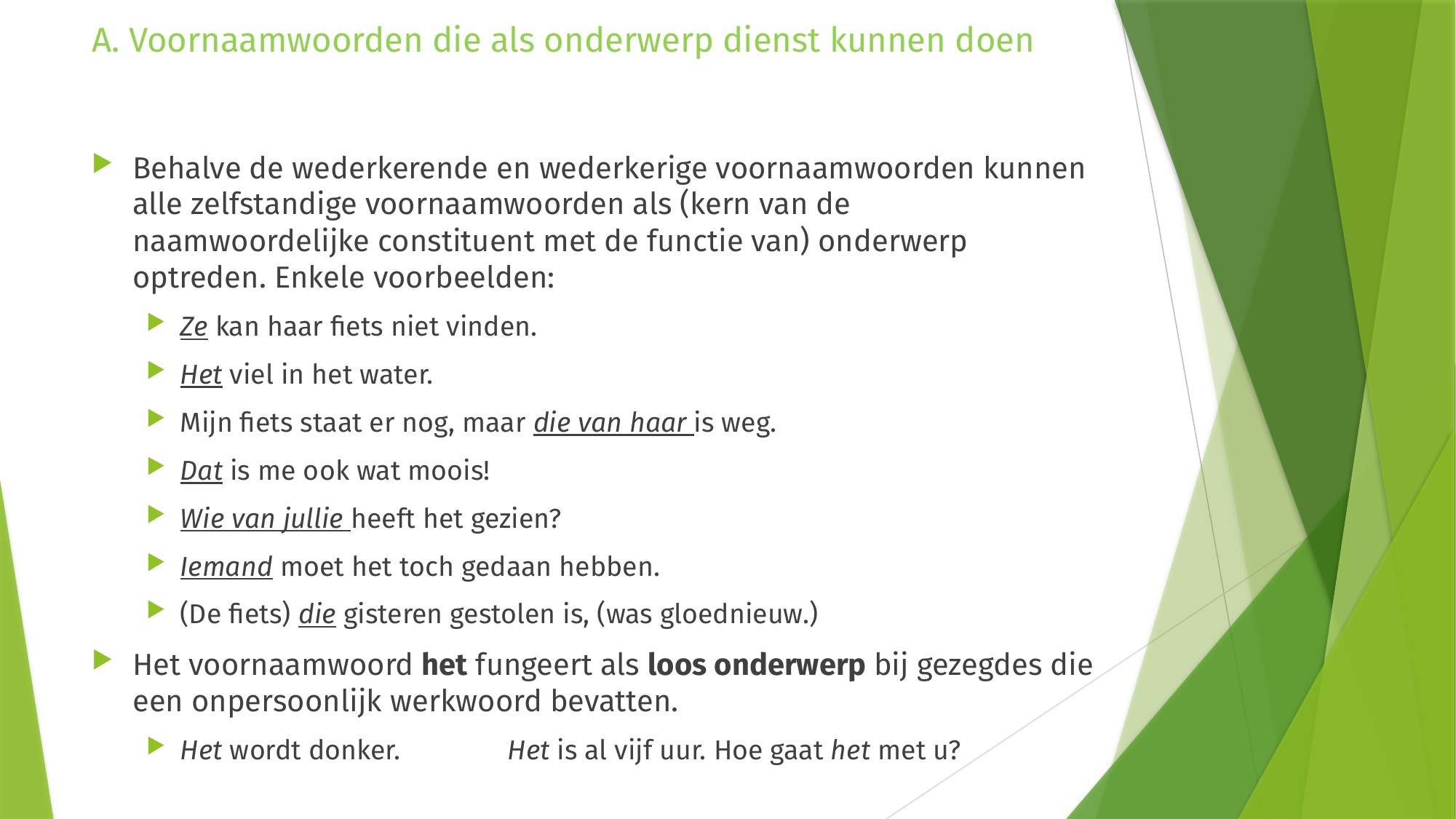

# A. Voornaamwoorden die als onderwerp dienst kunnen doen
Behalve de wederkerende en wederkerige voornaamwoorden kunnen alle zelfstandige voornaamwoorden als (kern van de naamwoordelijke constituent met de functie van) onderwerp optreden. Enkele voorbeelden:
Ze kan haar fiets niet vinden.
Het viel in het water.
Mijn fiets staat er nog, maar die van haar is weg.
Dat is me ook wat moois!
Wie van jullie heeft het gezien?
Iemand moet het toch gedaan hebben.
(De fiets) die gisteren gestolen is, (was gloednieuw.)
Het voornaamwoord het fungeert als loos onderwerp bij gezegdes die een onpersoonlijk werkwoord bevatten.
Het wordt donker. 	Het is al vijf uur. Hoe gaat het met u?